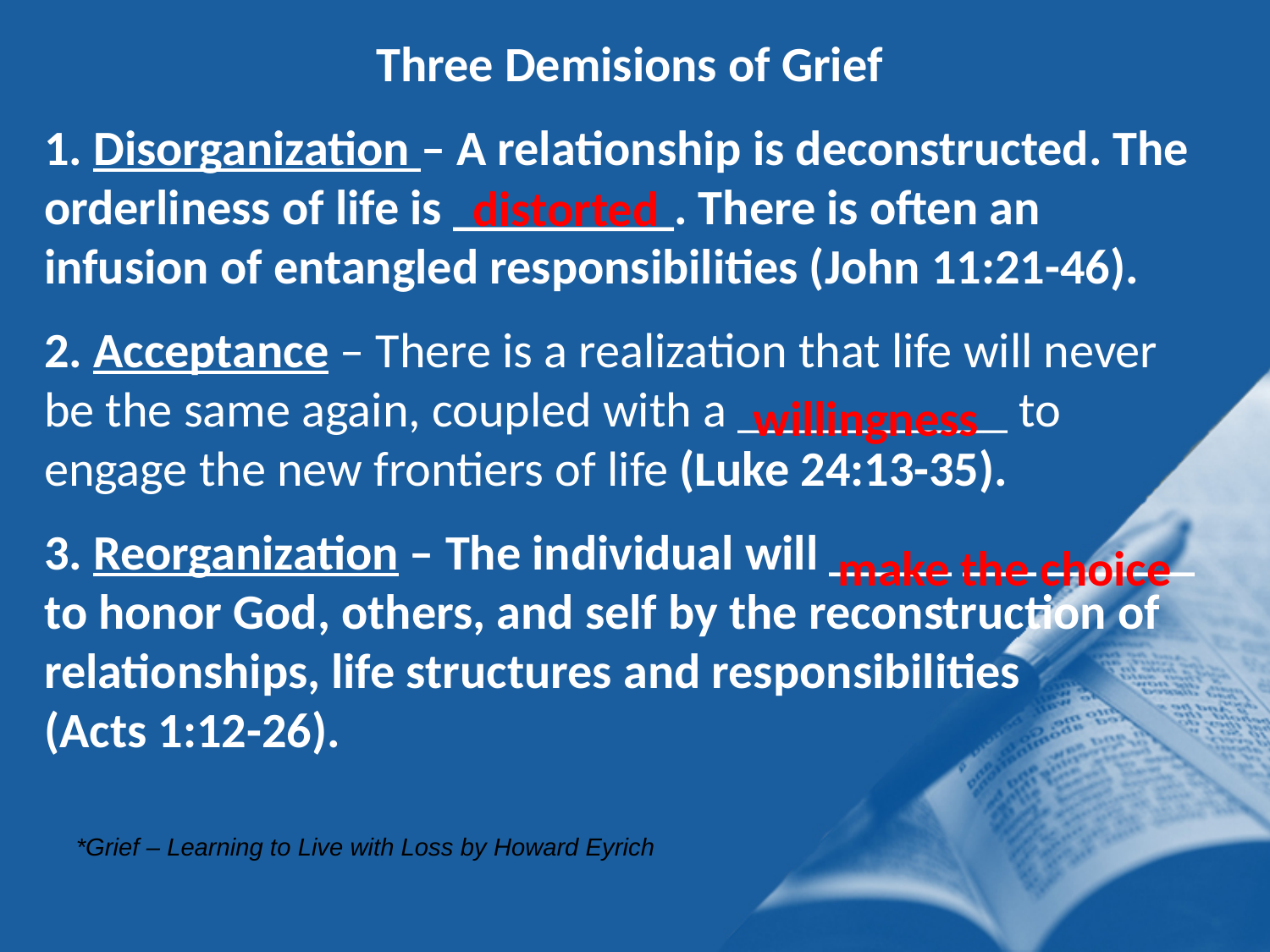

Three Demisions of Grief
1. Disorganization – A relationship is deconstructed. The orderliness of life is _________. There is often an infusion of entangled responsibilities (John 11:21-46).
2. Acceptance – There is a realization that life will never be the same again, coupled with a ___________ to engage the new frontiers of life (Luke 24:13-35).
3. Reorganization – The individual will _____ ___ ______  to honor God, others, and self by the reconstruction of relationships, life structures and responsibilities
(Acts 1:12-26).
distorted
willingness
make the choice
*Grief – Learning to Live with Loss by Howard Eyrich